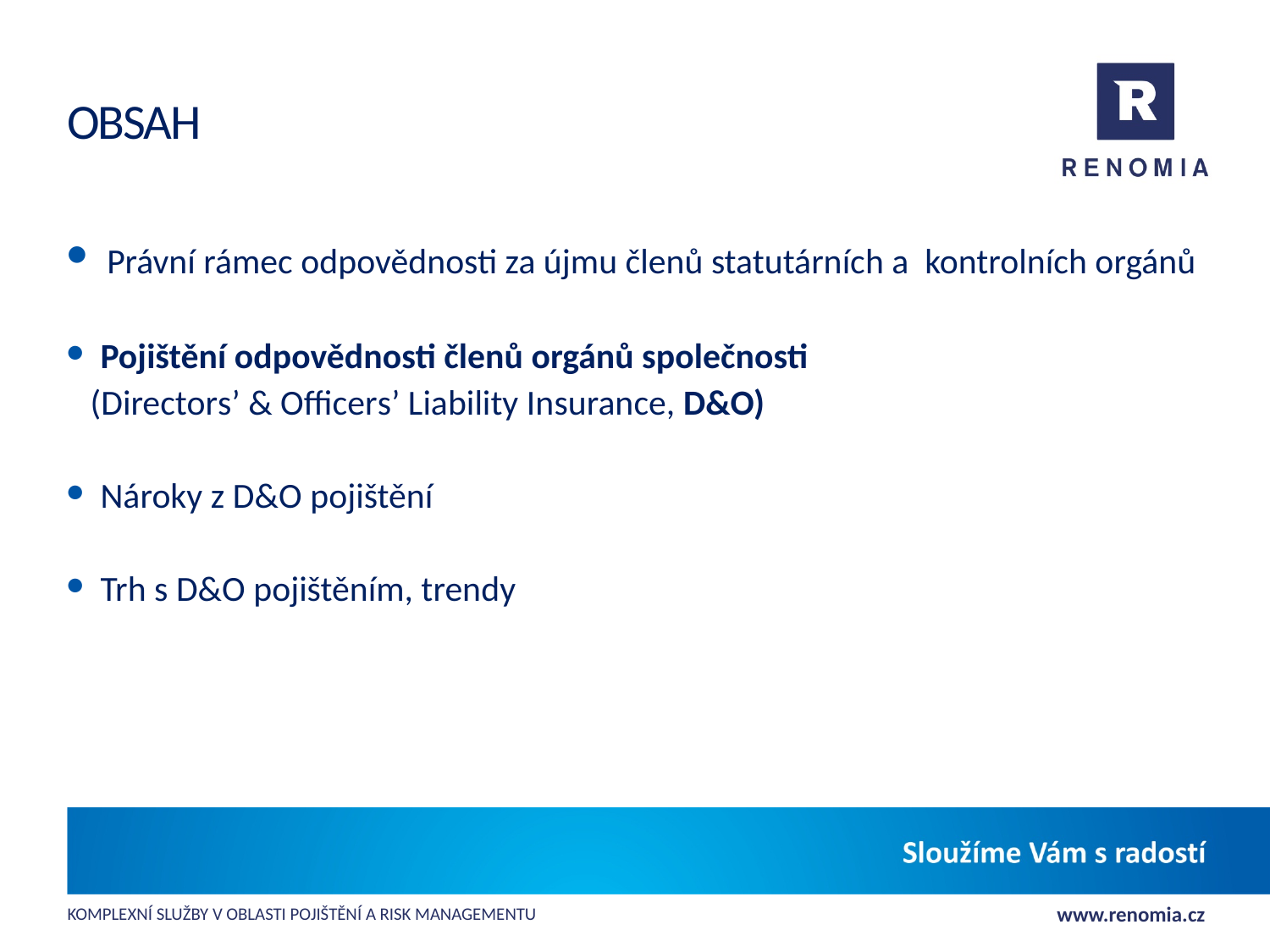

# Obsah
  Právní rámec odpovědnosti za újmu členů statutárních a  kontrolních orgánů

  Pojištění odpovědnosti členů orgánů společnosti
   (Directors’ & Officers’ Liability Insurance, D&O)

  Nároky z D&O pojištění

  Trh s D&O pojištěním, trendy